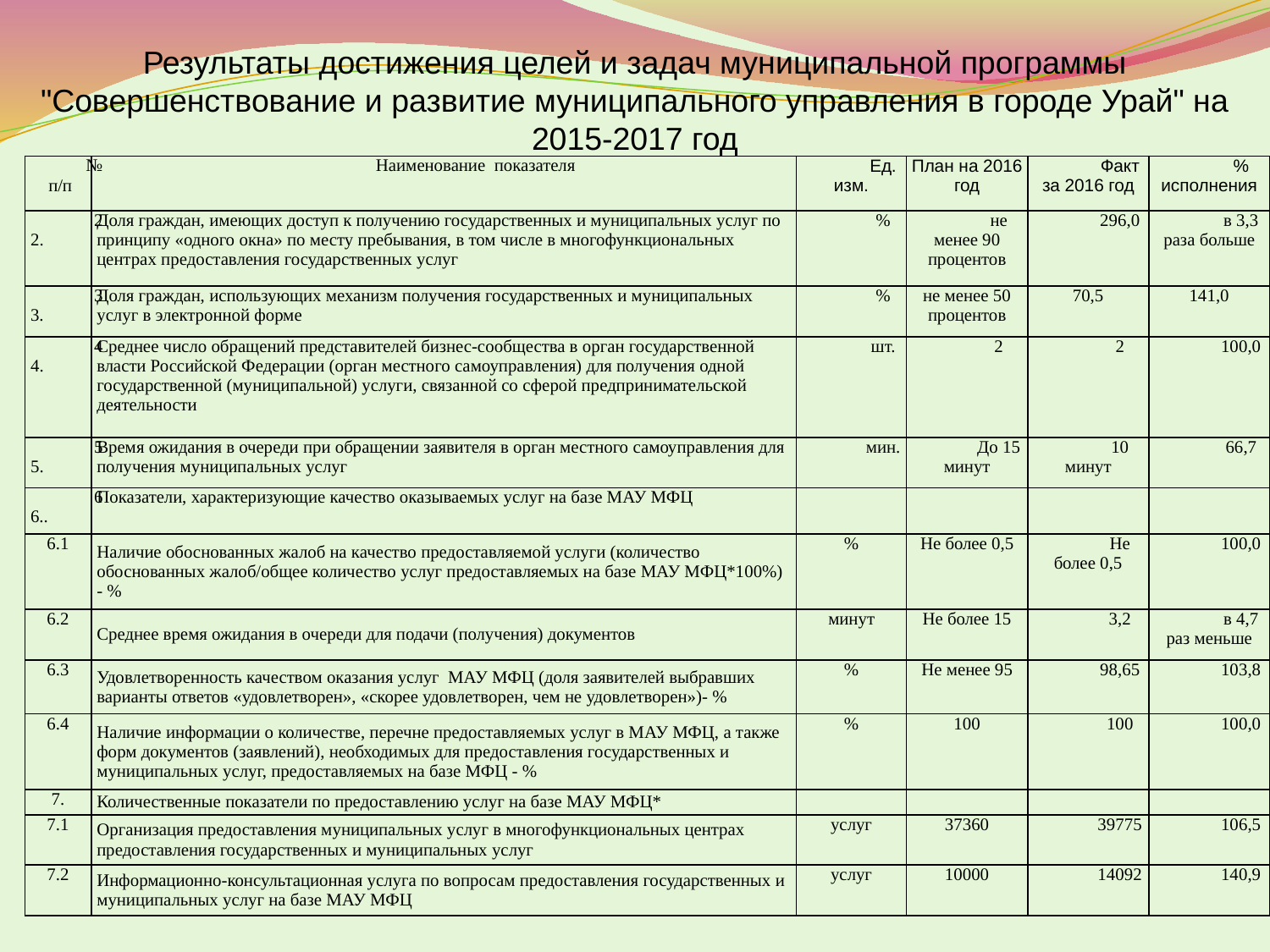

Результаты достижения целей и задач муниципальной программы "Совершенствование и развитие муниципального управления в городе Урай" на 2015-2017 год
| № п/п | Наименование показателя | Ед.изм. | План на 2016 год | Факт за 2016 год | % исполнения |
| --- | --- | --- | --- | --- | --- |
| 22. | Доля граждан, имеющих доступ к получению государственных и муниципальных услуг по принципу «одного окна» по месту пребывания, в том числе в многофункциональных центрах предоставления государственных услуг | % | не менее 90 процентов | 296,0 | в 3,3 раза больше |
| 33. | Доля граждан, использующих механизм получения государственных и муниципальных услуг в электронной форме | % | не менее 50 процентов | 70,5 | 141,0 |
| 44. | Среднее число обращений представителей бизнес-сообщества в орган государственной власти Российской Федерации (орган местного самоуправления) для получения одной государственной (муниципальной) услуги, связанной со сферой предпринимательской деятельности | шт. | 2 | 2 | 100,0 |
| 55. | Время ожидания в очереди при обращении заявителя в орган местного самоуправления для получения муниципальных услуг | мин. | До 15 минут | 10 минут | 66,7 |
| 66.. | Показатели, характеризующие качество оказываемых услуг на базе МАУ МФЦ |  |  |  |  |
| 6.1 | Наличие обоснованных жалоб на качество предоставляемой услуги (количество обоснованных жалоб/общее количество услуг предоставляемых на базе МАУ МФЦ\*100%) - % | % | Не более 0,5 | Не более 0,5 | 100,0 |
| 6.2 | Среднее время ожидания в очереди для подачи (получения) документов | минут | Не более 15 | 3,2 | в 4,7 раз меньше |
| 6.3 | Удовлетворенность качеством оказания услуг МАУ МФЦ (доля заявителей выбравших варианты ответов «удовлетворен», «скорее удовлетворен, чем не удовлетворен»)- % | % | Не менее 95 | 98,65 | 103,8 |
| 6.4 | Наличие информации о количестве, перечне предоставляемых услуг в МАУ МФЦ, а также форм документов (заявлений), необходимых для предоставления государственных и муниципальных услуг, предоставляемых на базе МФЦ - % | % | 100 | 100 | 100,0 |
| 7. | Количественные показатели по предоставлению услуг на базе МАУ МФЦ\* |  |  |  |  |
| 7.1 | Организация предоставления муниципальных услуг в многофункциональных центрах предоставления государственных и муниципальных услуг | услуг | 37360 | 39775 | 106,5 |
| 7.2 | Информационно-консультационная услуга по вопросам предоставления государственных и муниципальных услуг на базе МАУ МФЦ | услуг | 10000 | 14092 | 140,9 |